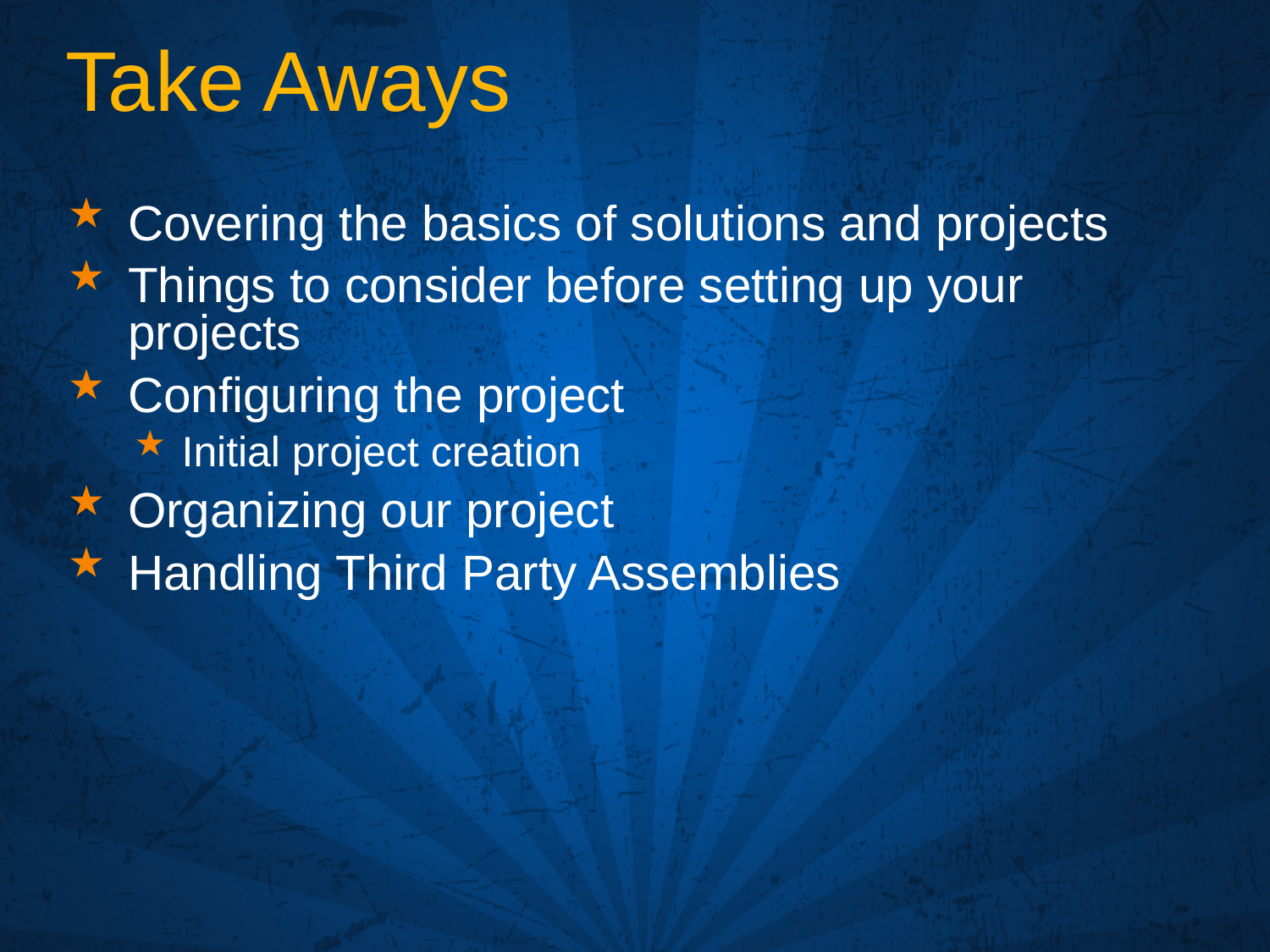

# Take Aways
Covering the basics of solutions and projects
Things to consider before setting up your projects
Configuring the project
Initial project creation
Organizing our project
Handling Third Party Assemblies